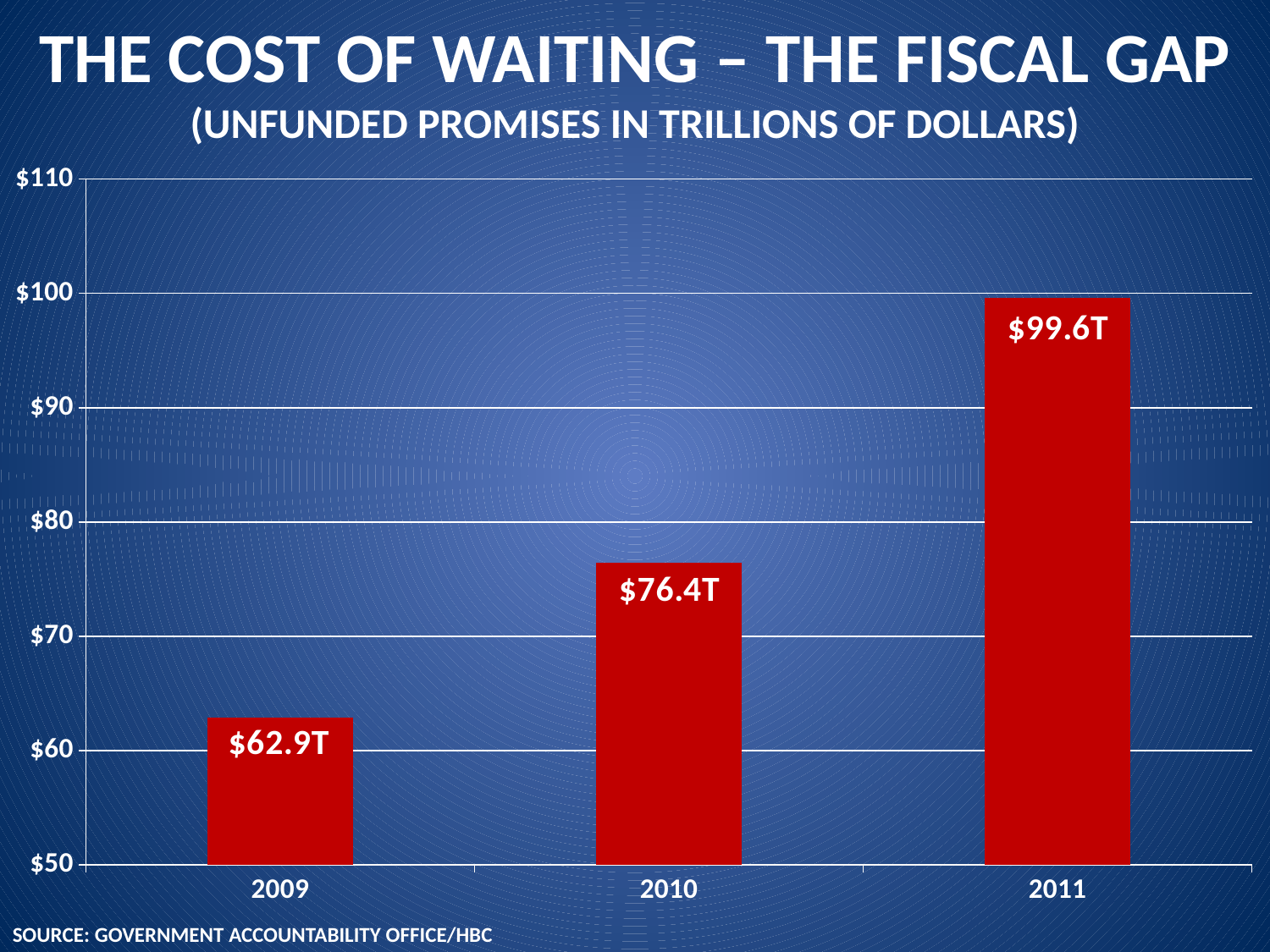

# The Cost of Waiting – The Fiscal Gap (Unfunded Promises in Trillions of Dollars)

### Chart

| Category | Series 1 |
|---|---|
| 2009 | 62.9 |
| 2010 | 76.4 |
| 2011 | 99.6 |
Source: Government Accountability Office/HBC